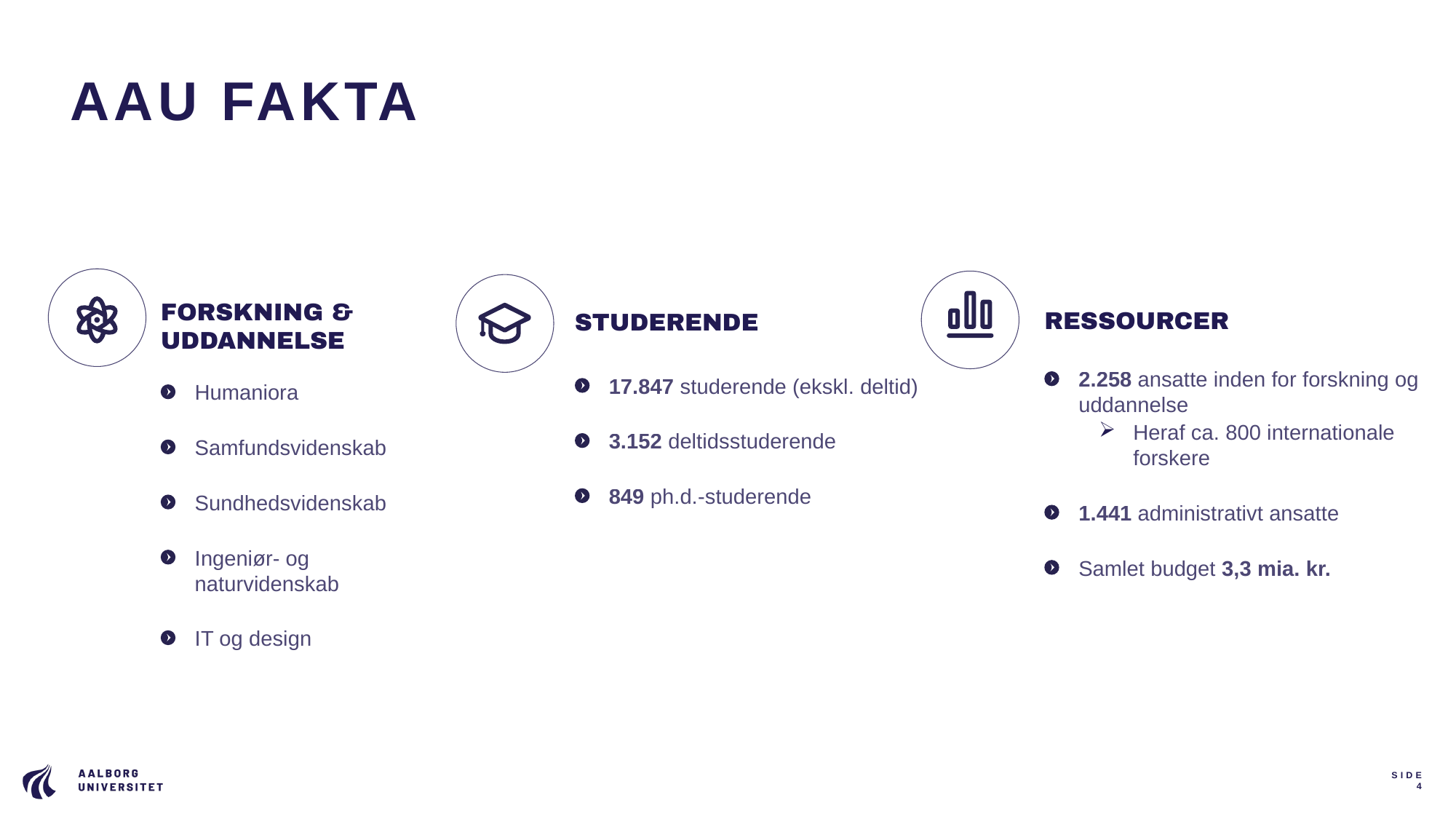

# AAU FAKTA

FORSKNING & UDDANNELSE

RESSOURCER
STUDERENDE

2.258 ansatte inden for forskning og uddannelse
Heraf ca. 800 internationale forskere

1.441 administrativt ansatte

Samlet budget 3,3 mia. kr.

17.847 studerende (ekskl. deltid)

3.152 deltidsstuderende

849 ph.d.-studerende

Humaniora

Samfundsvidenskab

Sundhedsvidenskab

Ingeniør- og naturvidenskab

IT og design